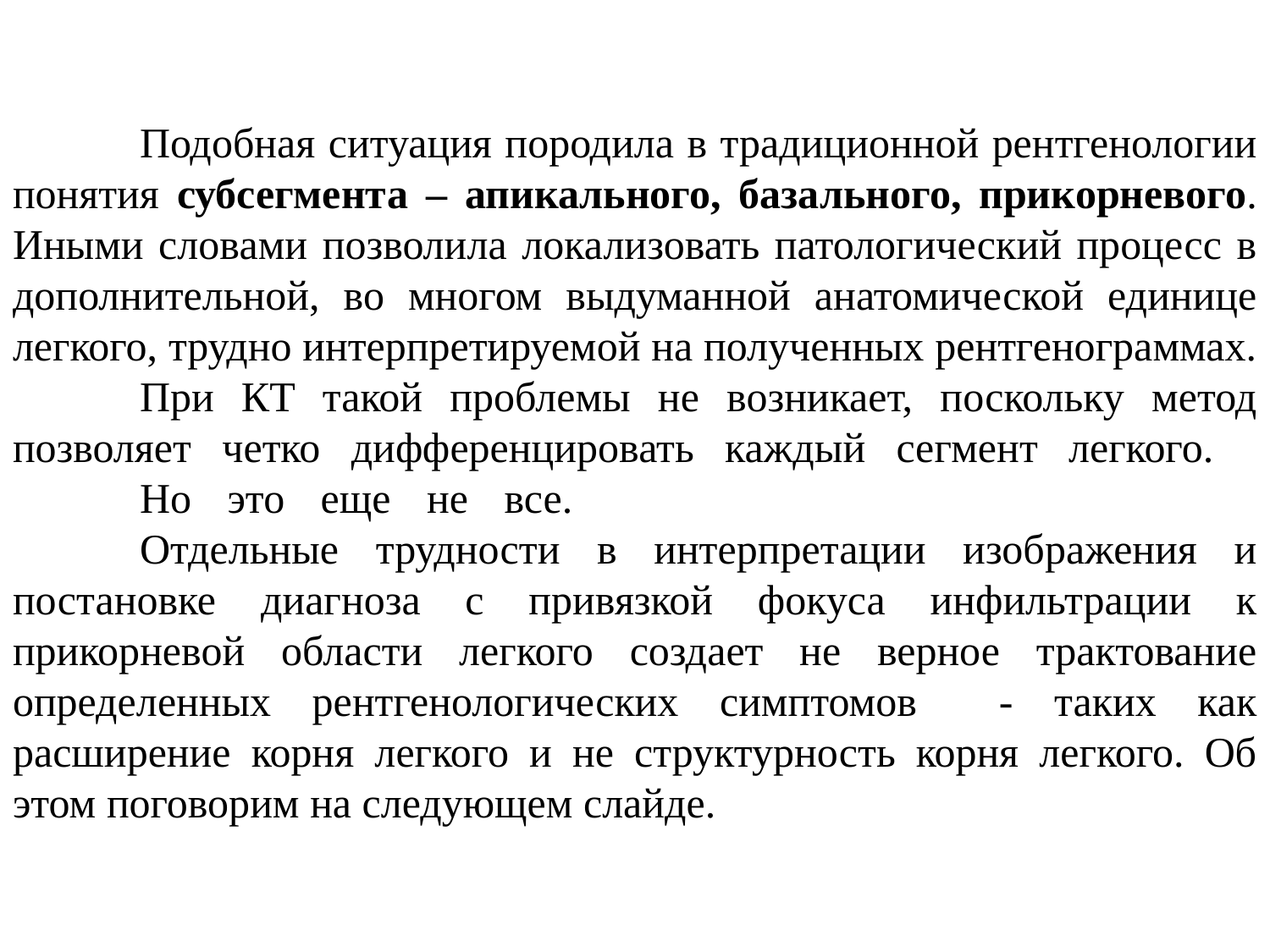

# Подобная ситуация породила в традиционной рентгенологии понятия субсегмента – апикального, базального, прикорневого. Иными словами позволила локализовать патологический процесс в дополнительной, во многом выдуманной анатомической единице легкого, трудно интерпретируемой на полученных рентгенограммах.	При КТ такой проблемы не возникает, поскольку метод позволяет четко дифференцировать каждый сегмент легкого.		Но это еще не все.							Отдельные трудности в интерпретации изображения и постановке диагноза с привязкой фокуса инфильтрации к прикорневой области легкого создает не верное трактование определенных рентгенологических симптомов  - таких как расширение корня легкого и не структурность корня легкого. Об этом поговорим на следующем слайде.